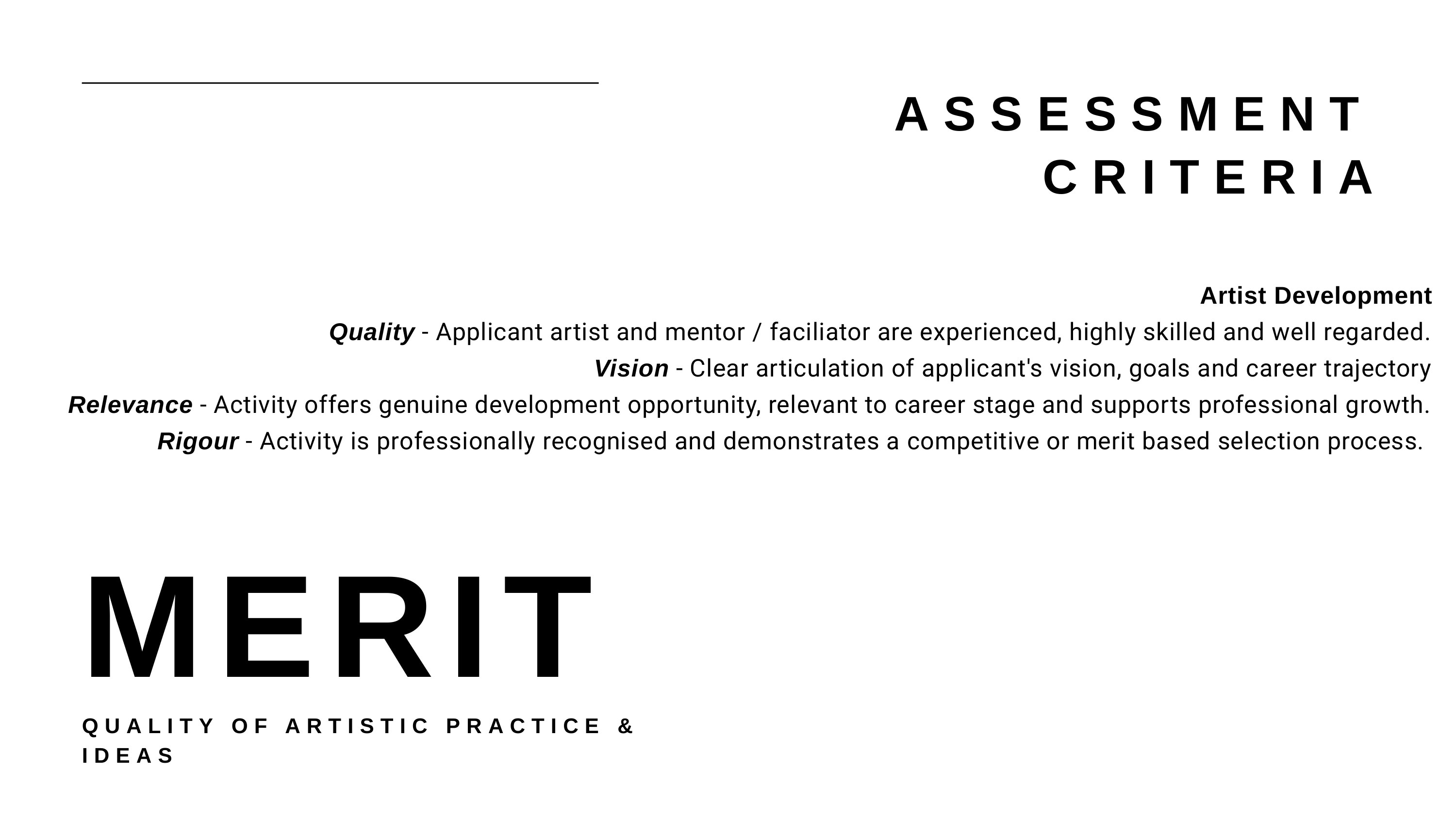

ASSESSMENT CRITERIA

Artist Development
Quality - Applicant artist and mentor / faciliator are experienced, highly skilled and well regarded.
Vision - Clear articulation of applicant's vision, goals and career trajectory
Relevance - Activity offers genuine development opportunity, relevant to career stage and supports professional growth.
Rigour - Activity is professionally recognised and demonstrates a competitive or merit based selection process.

MERIT
QUALITY OF ARTISTIC PRACTICE & IDEAS